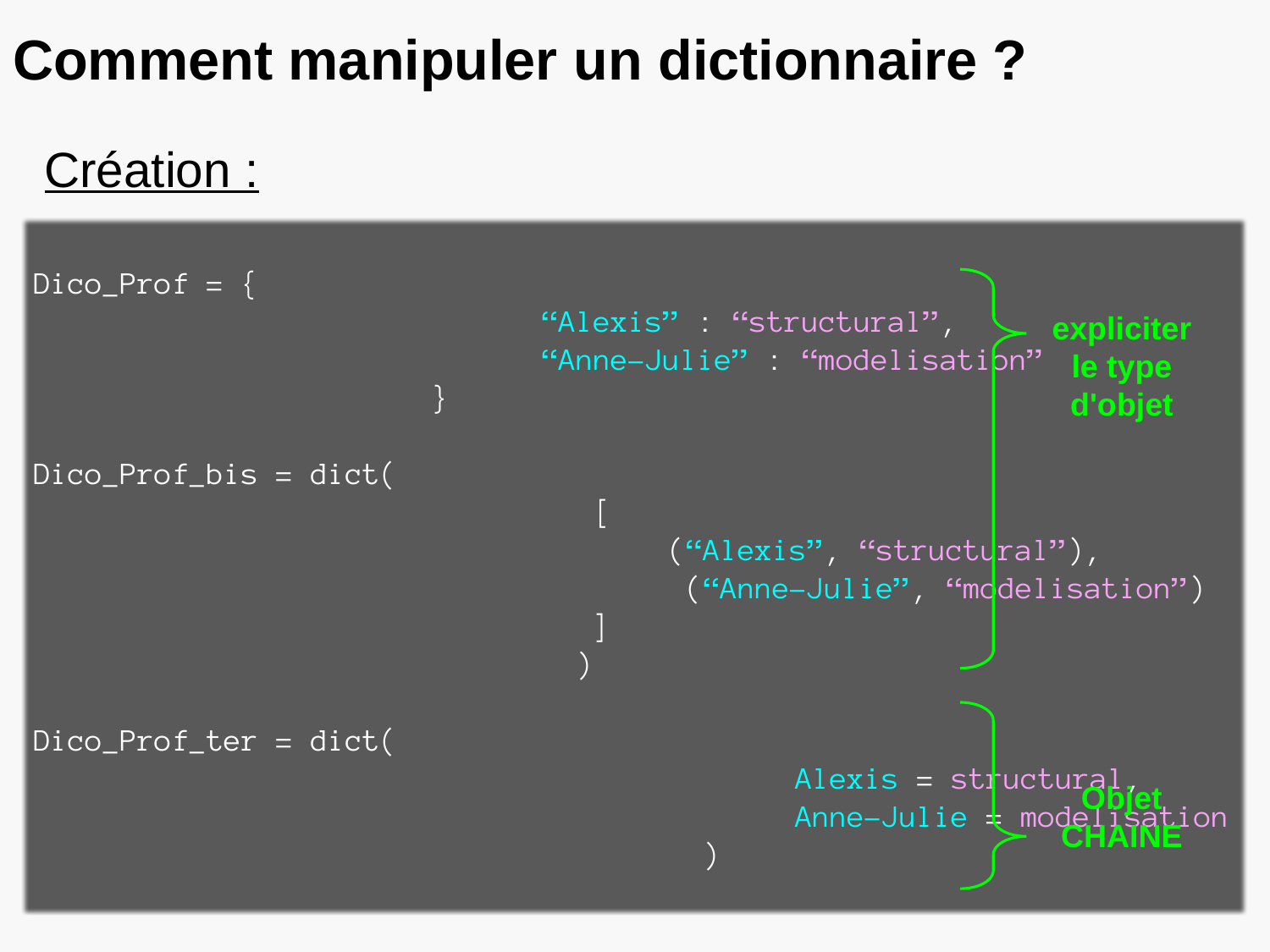

# Comment manipuler un dictionnaire ?
Création :

Dico_Prof = {
				“Alexis” : “structural”,
				“Anne-Julie” : “modelisation”
			 }

Dico_Prof_bis = dict(
				   [
					(“Alexis”, “structural”),
					 (“Anne-Julie”, “modelisation”)
				   ]
				  )

Dico_Prof_ter = dict(
						Alexis = structural,
						Anne-Julie = modelisation
					  )

expliciter le type d'objet

Objet
CHAINE